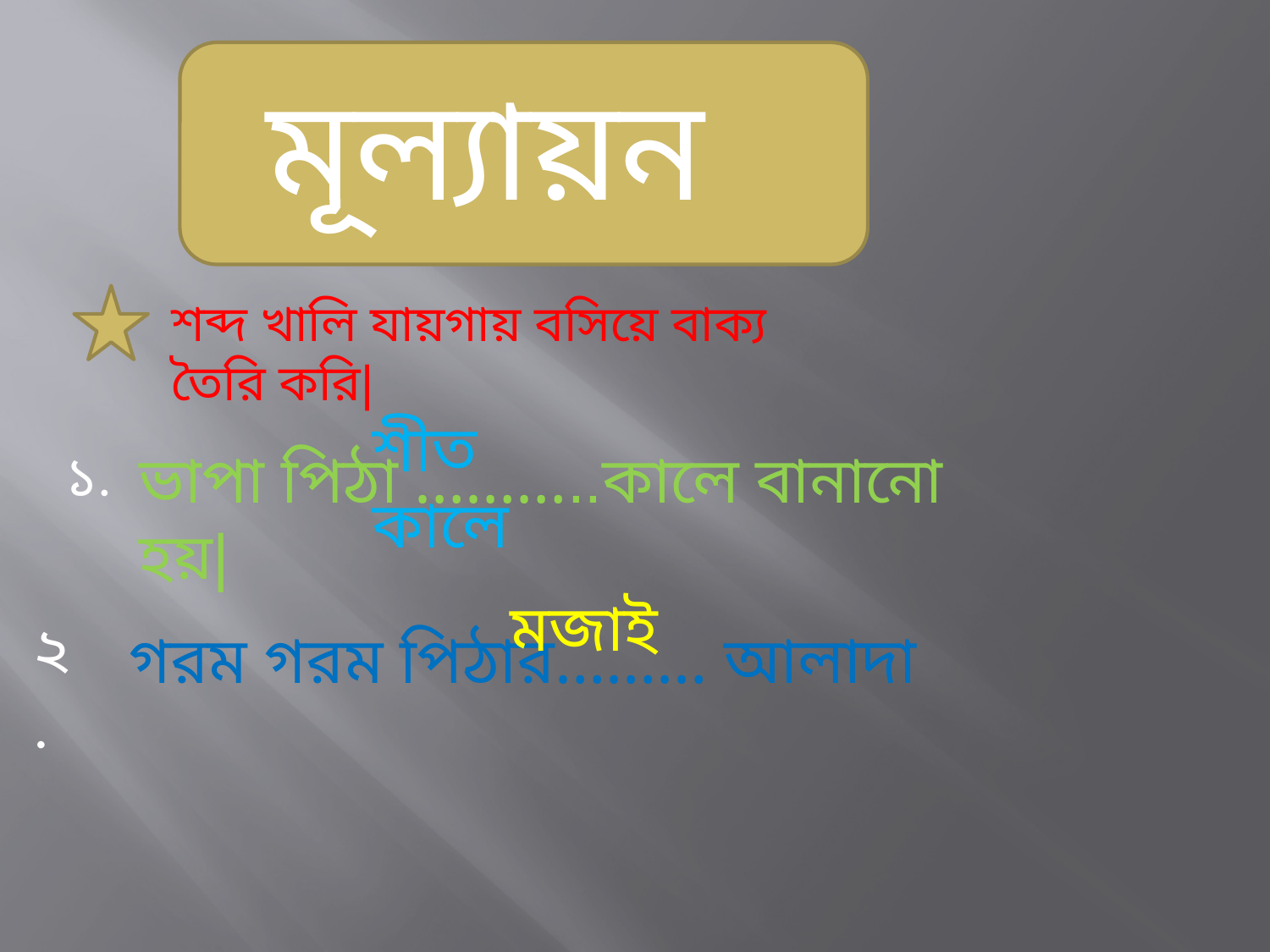

মূল্যায়ন

শব্দ খালি যায়গায় বসিয়ে বাক্য তৈরি করি|
শীত কালে
১.
ভাপা পিঠা ………..কালে বানানো হয়|
মজাই
২.
গরম গরম পিঠার……… আলাদা